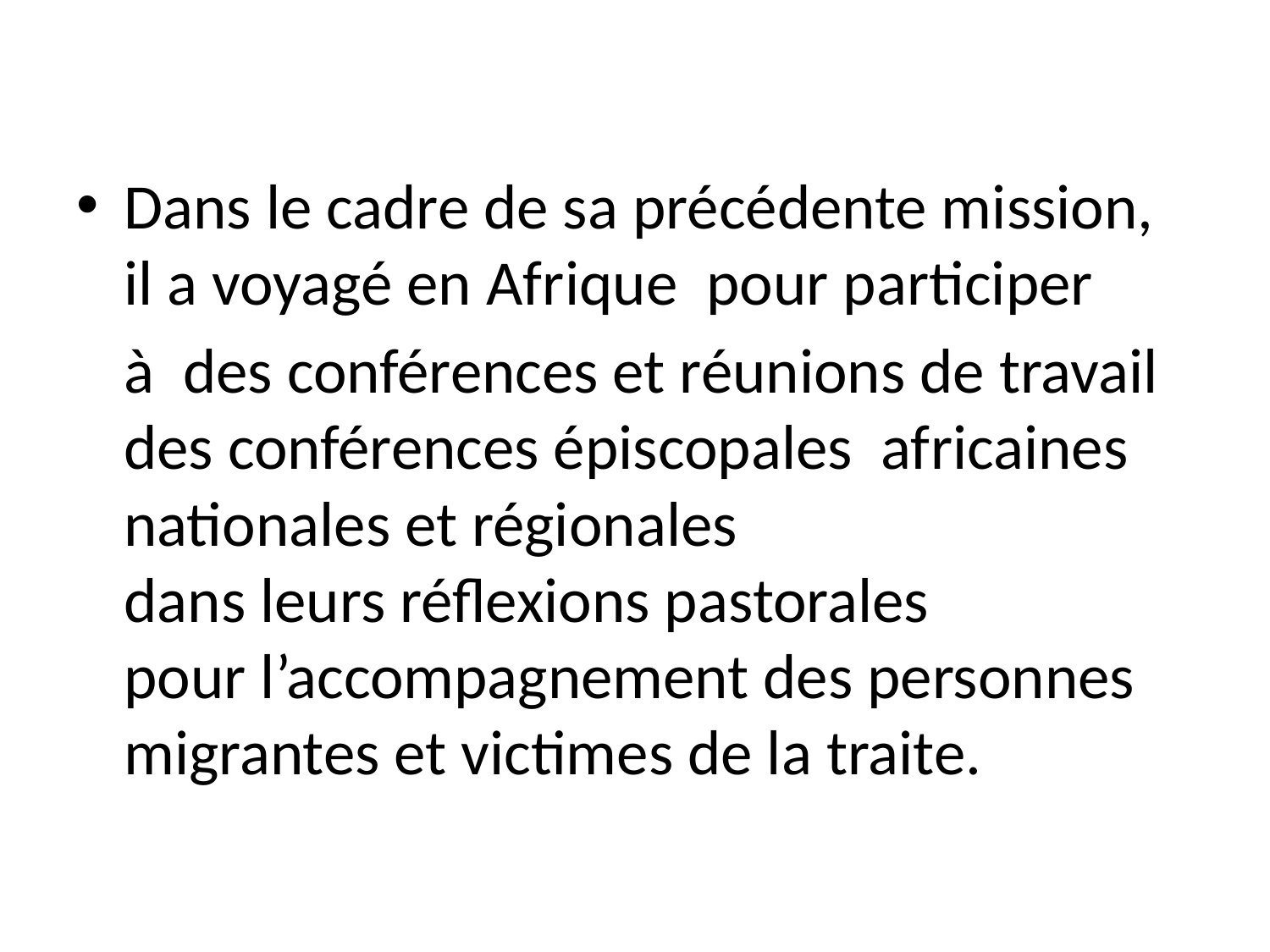

#
Dans le cadre de sa précédente mission,
il a voyagé en Afrique  pour participer
 	à  des conférences et réunions de travail
des conférences épiscopales  africaines nationales et régionales
dans leurs réflexions pastorales
pour l’accompagnement des personnes migrantes et victimes de la traite.